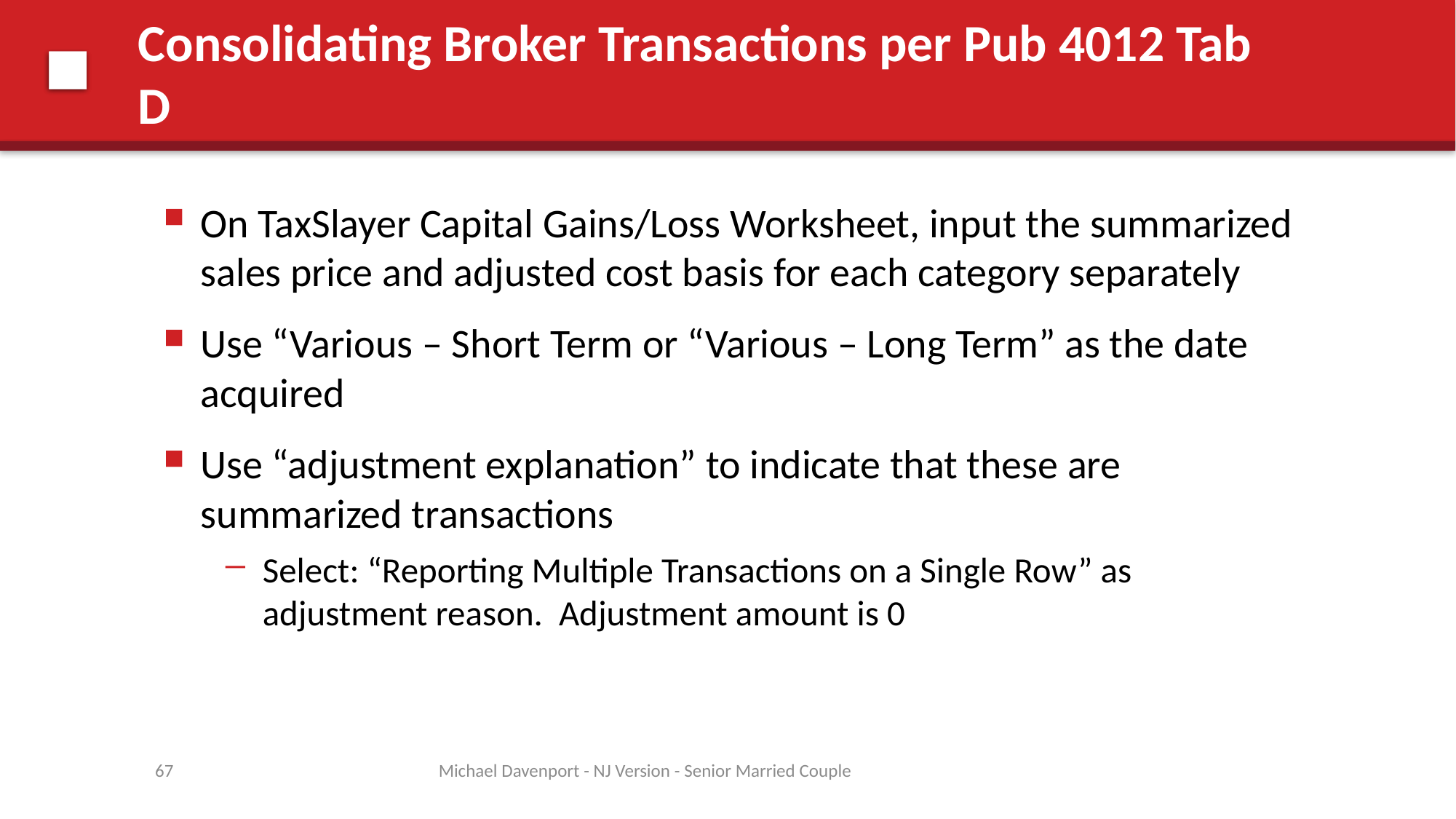

# Consolidating Broker Transactions per Pub 4012 Tab D
On TaxSlayer Capital Gains/Loss Worksheet, input the summarized sales price and adjusted cost basis for each category separately
Use “Various – Short Term or “Various – Long Term” as the date acquired
Use “adjustment explanation” to indicate that these are summarized transactions
Select: “Reporting Multiple Transactions on a Single Row” as adjustment reason.  Adjustment amount is 0

67
Michael Davenport - NJ Version - Senior Married Couple